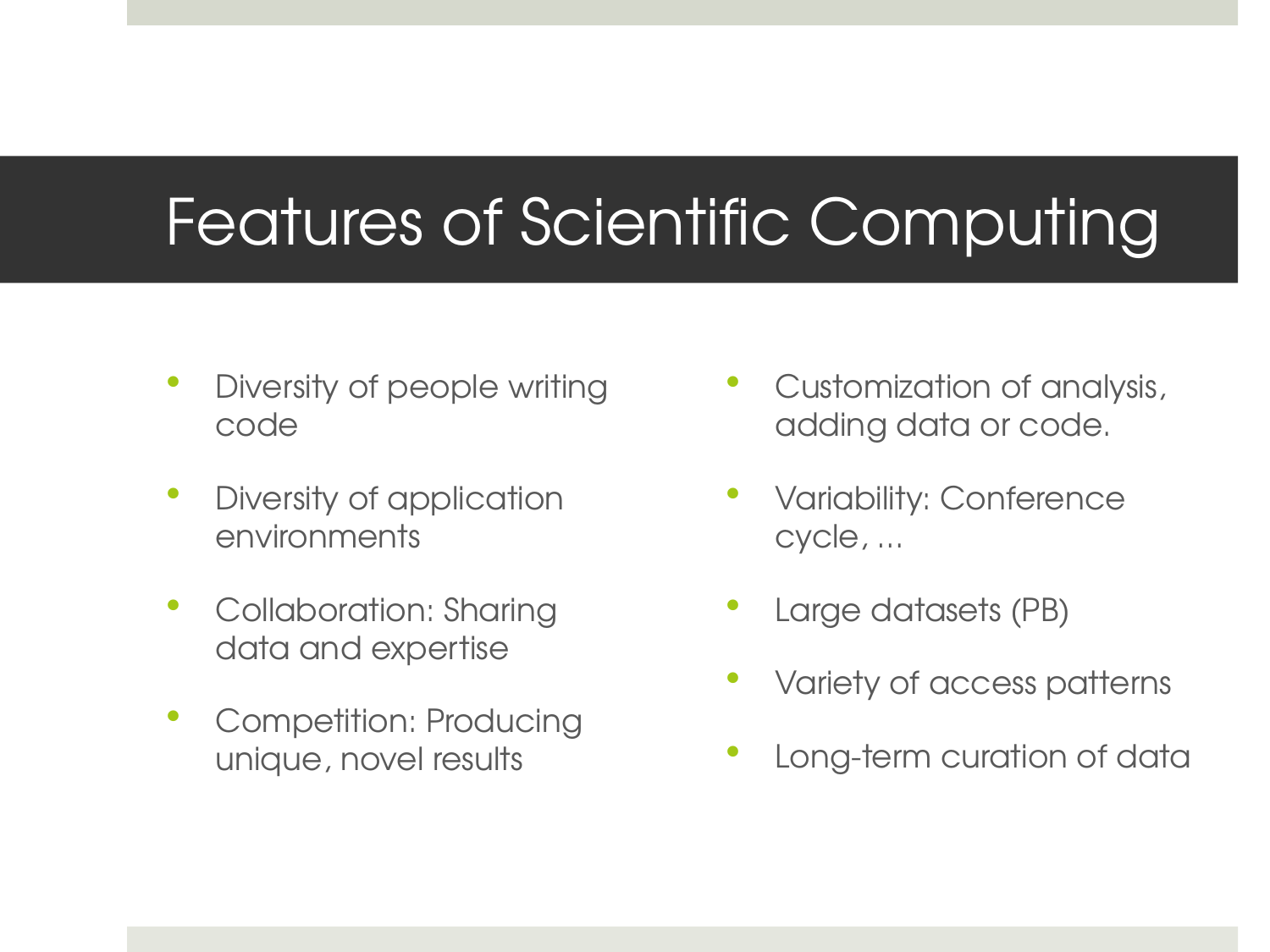

# Features of Scientific Computing
Diversity of people writing code
Diversity of application environments
Collaboration: Sharing data and expertise
Competition: Producing unique, novel results
Customization of analysis, adding data or code.
Variability: Conference cycle, …
Large datasets (PB)
Variety of access patterns
Long-term curation of data